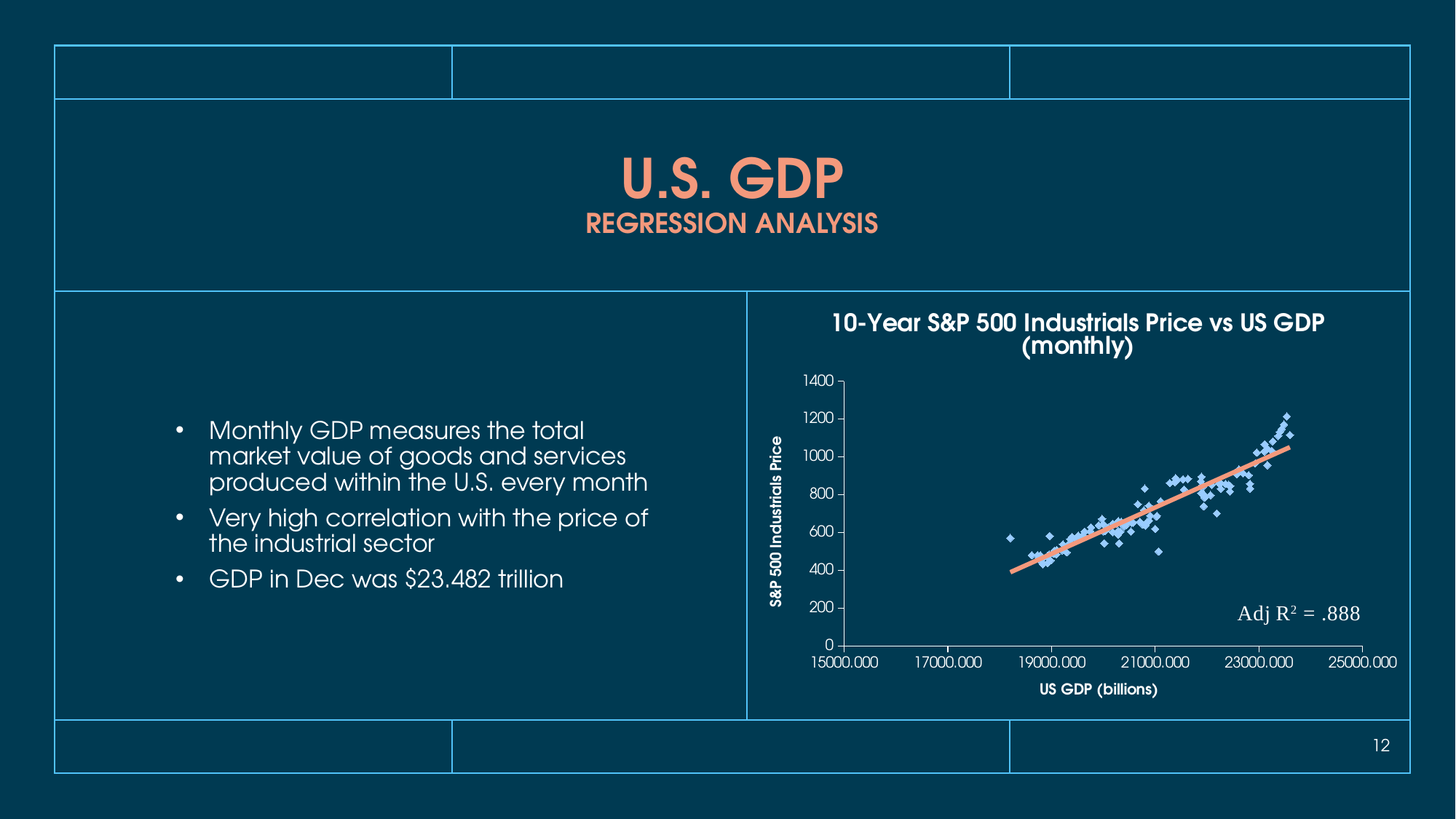

# U.S. GDP Regression Analysis
Monthly GDP measures the total market value of goods and services produced within the U.S. every month
Very high correlation with the price of the industrial sector
GDP in Dec was $23.482 trillion

### Chart: 10-Year S&P 500 Industrials Price vs US GDP
(monthly)

| Category |  |
|---|---|
12